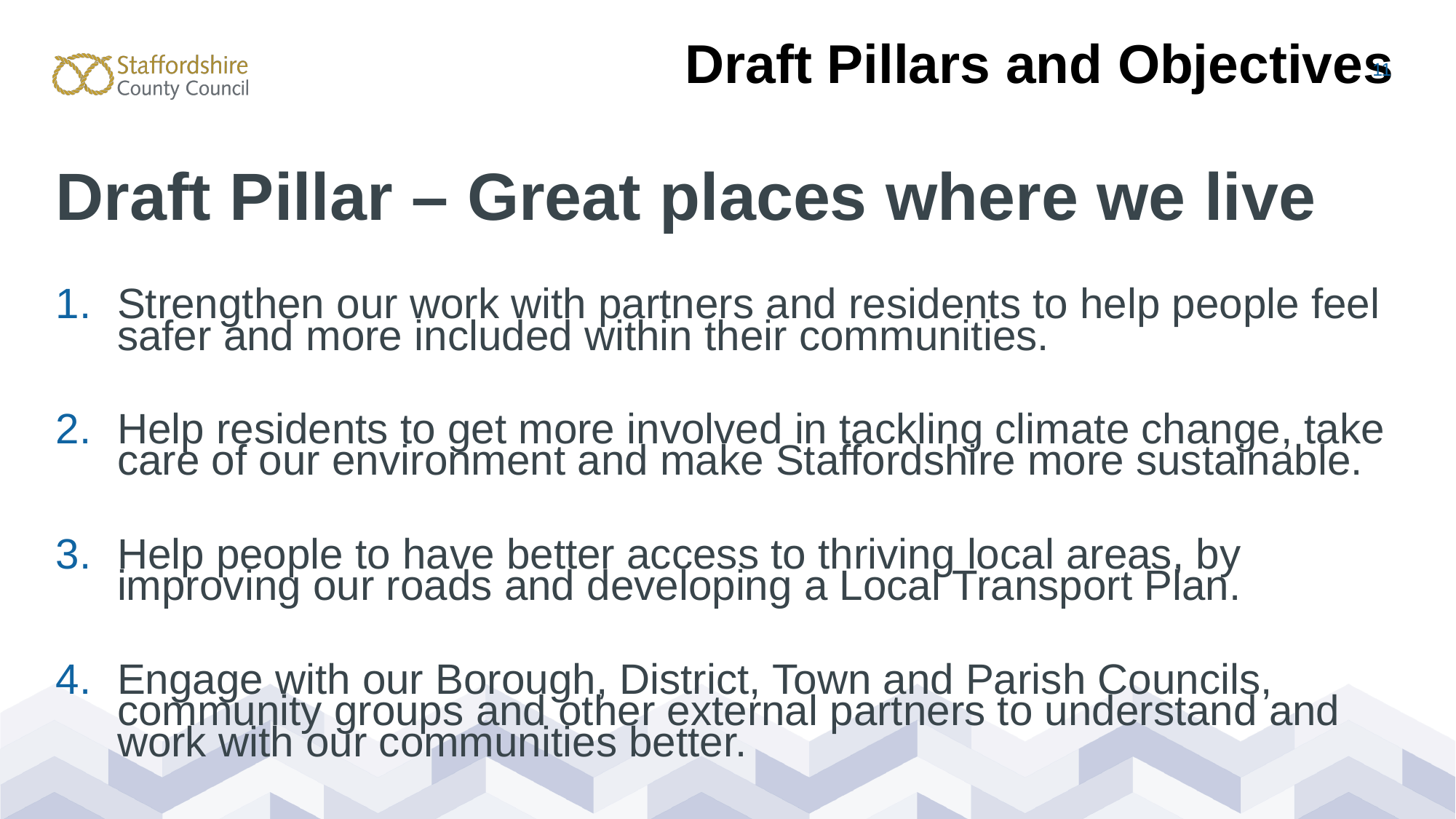

# Draft Pillars and Objectives
11
Draft Pillar – Great places where we live

Strengthen our work with partners and residents to help people feel safer and more included within their communities.

Help residents to get more involved in tackling climate change, take care of our environment and make Staffordshire more sustainable.

Help people to have better access to thriving local areas, by improving our roads and developing a Local Transport Plan.

Engage with our Borough, District, Town and Parish Councils, community groups and other external partners to understand and work with our communities better.